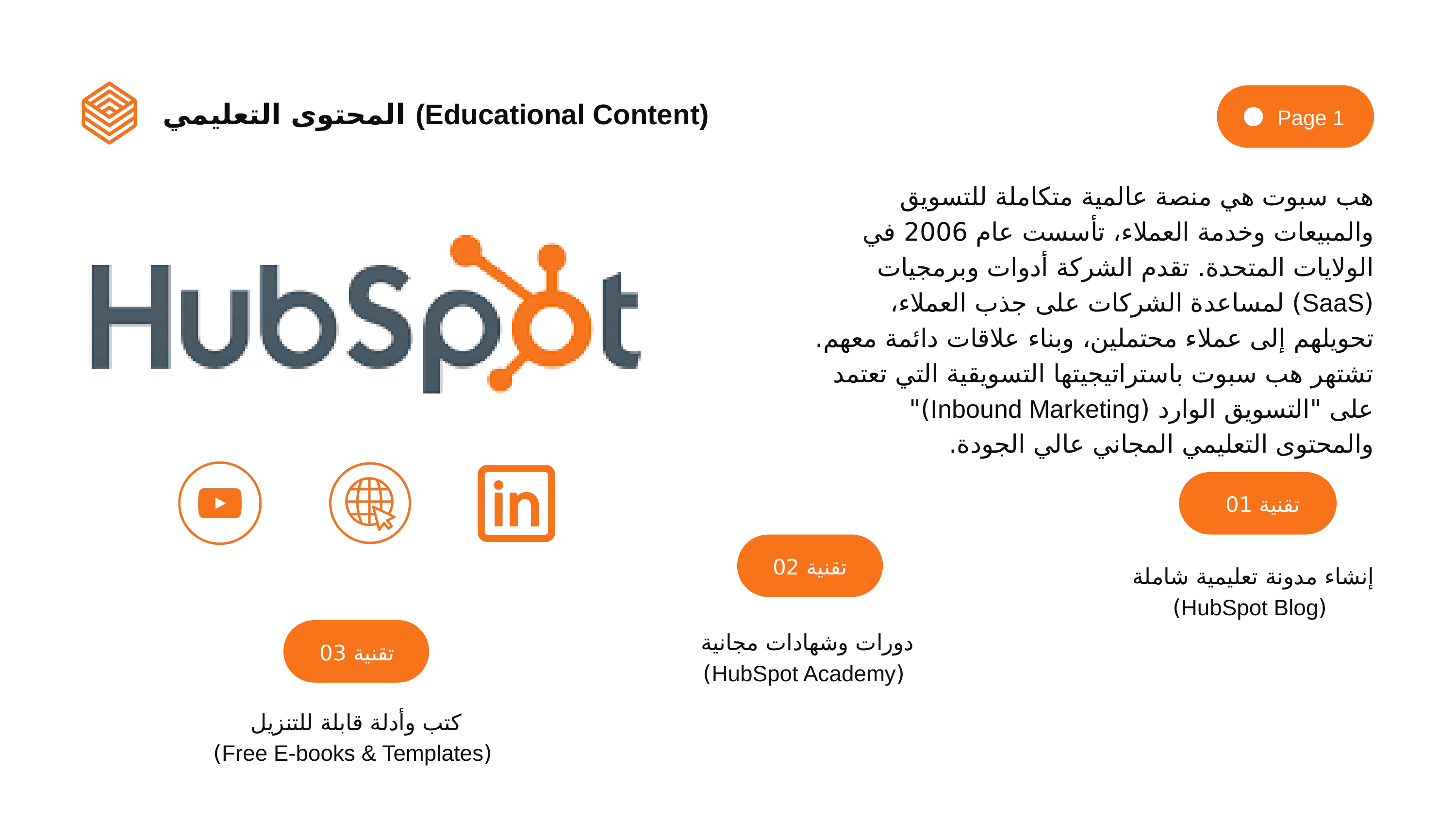

المحتوى التعليمي (Educational Content)
Page 1

هب سبوت هي منصة عالمية متكاملة للتسويق والمبيعات وخدمة العملاء، تأسست عام 2006 في الولايات المتحدة. تقدم الشركة أدوات وبرمجيات (SaaS) لمساعدة الشركات على جذب العملاء، تحويلهم إلى عملاء محتملين، وبناء علاقات دائمة معهم. تشتهر هب سبوت باستراتيجيتها التسويقية التي تعتمد على "التسويق الوارد (Inbound Marketing)" والمحتوى التعليمي المجاني عالي الجودة.

تقنية 01

تقنية 02
إنشاء مدونة تعليمية شاملة
 (HubSpot Blog)

دورات وشهادات مجانية
(HubSpot Academy)
تقنية 03
كتب وأدلة قابلة للتنزيل
 (Free E-books & Templates)